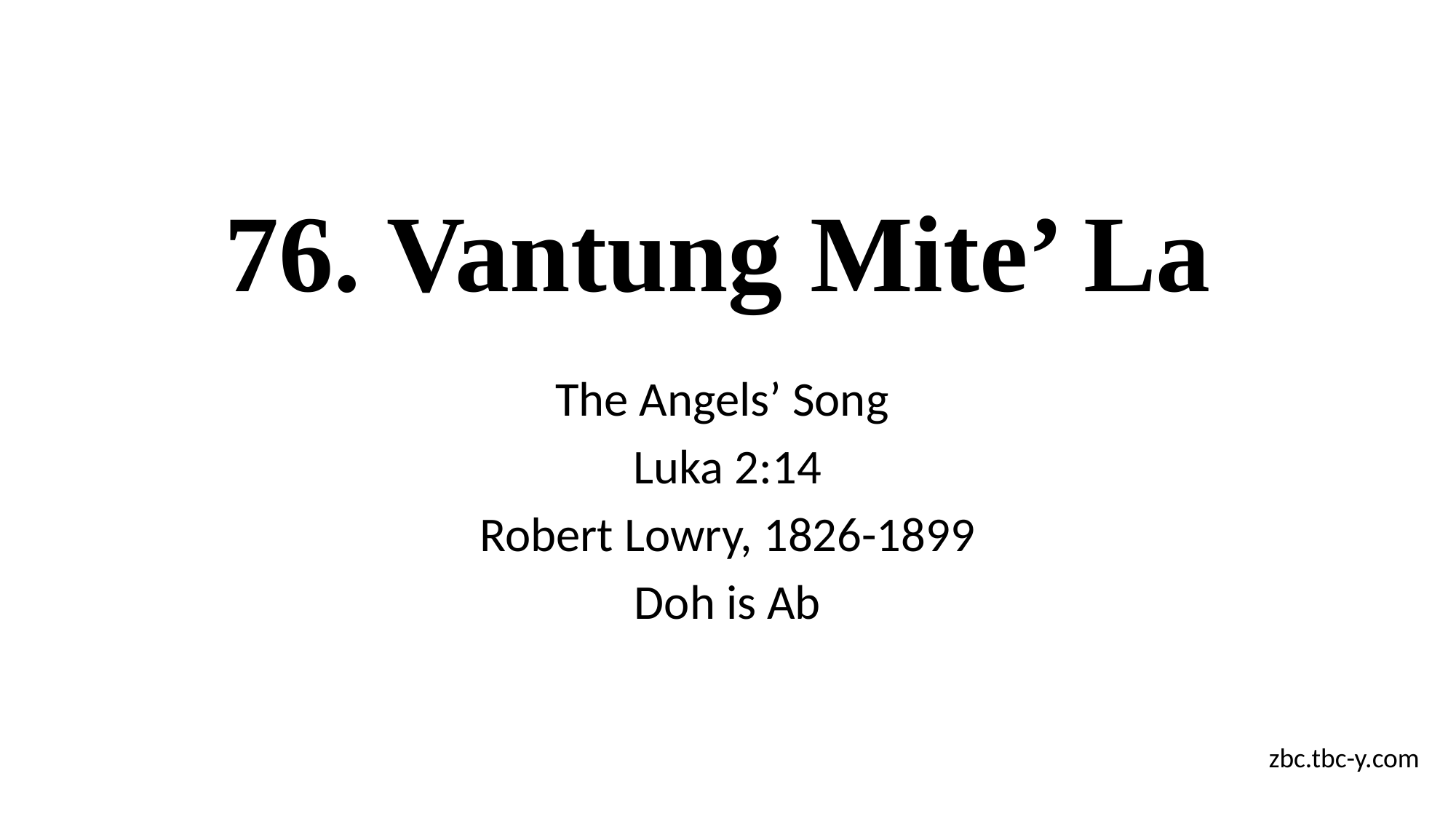

# 76. Vantung Mite’ La
The Angels’ Song
Luka 2:14
Robert Lowry, 1826-1899
Doh is Ab

zbc.tbc-y.com